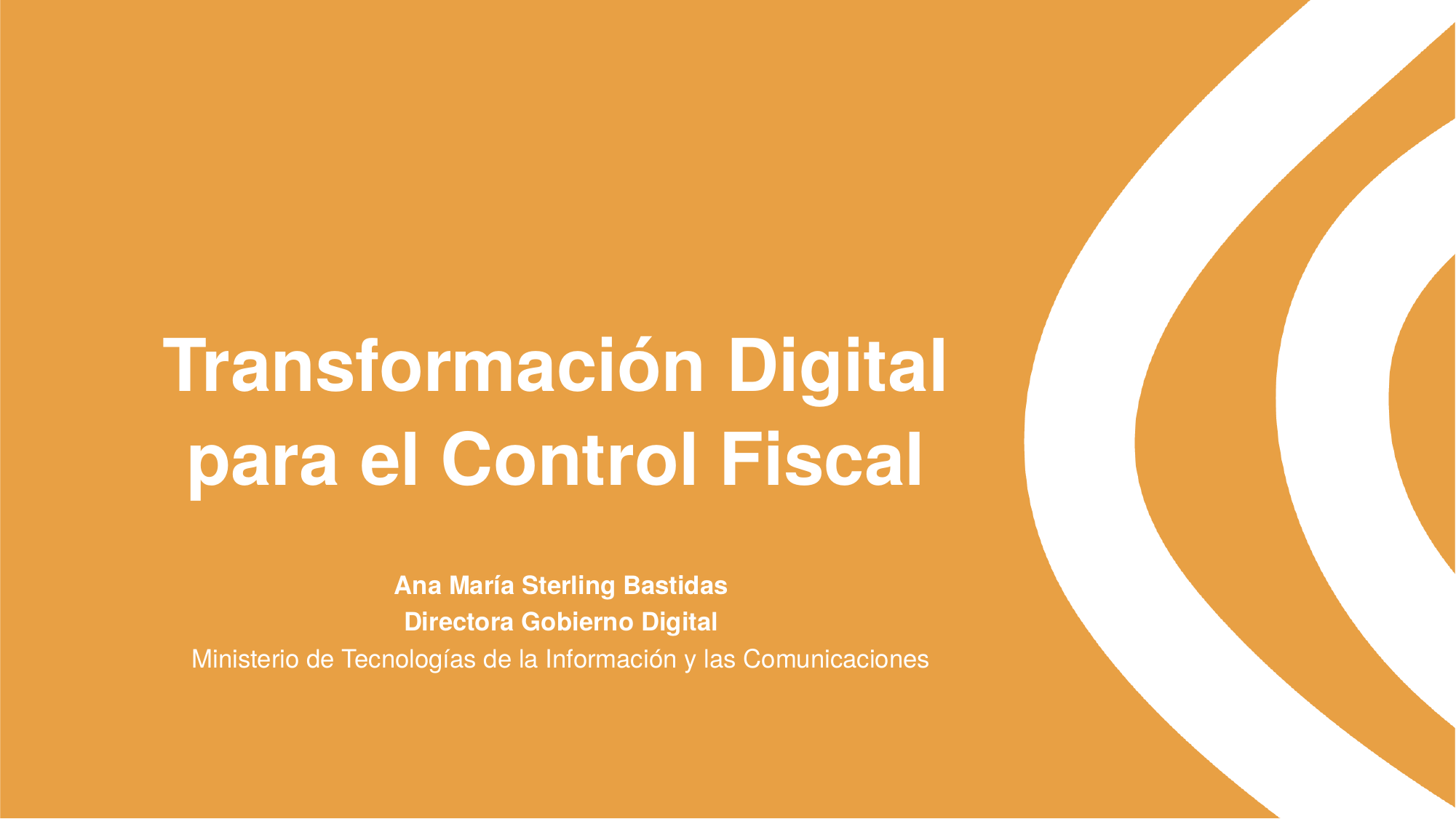

# Transformación Digital para el Control Fiscal
Ana María Sterling Bastidas
Directora Gobierno Digital
Ministerio de Tecnologías de la Información y las Comunicaciones